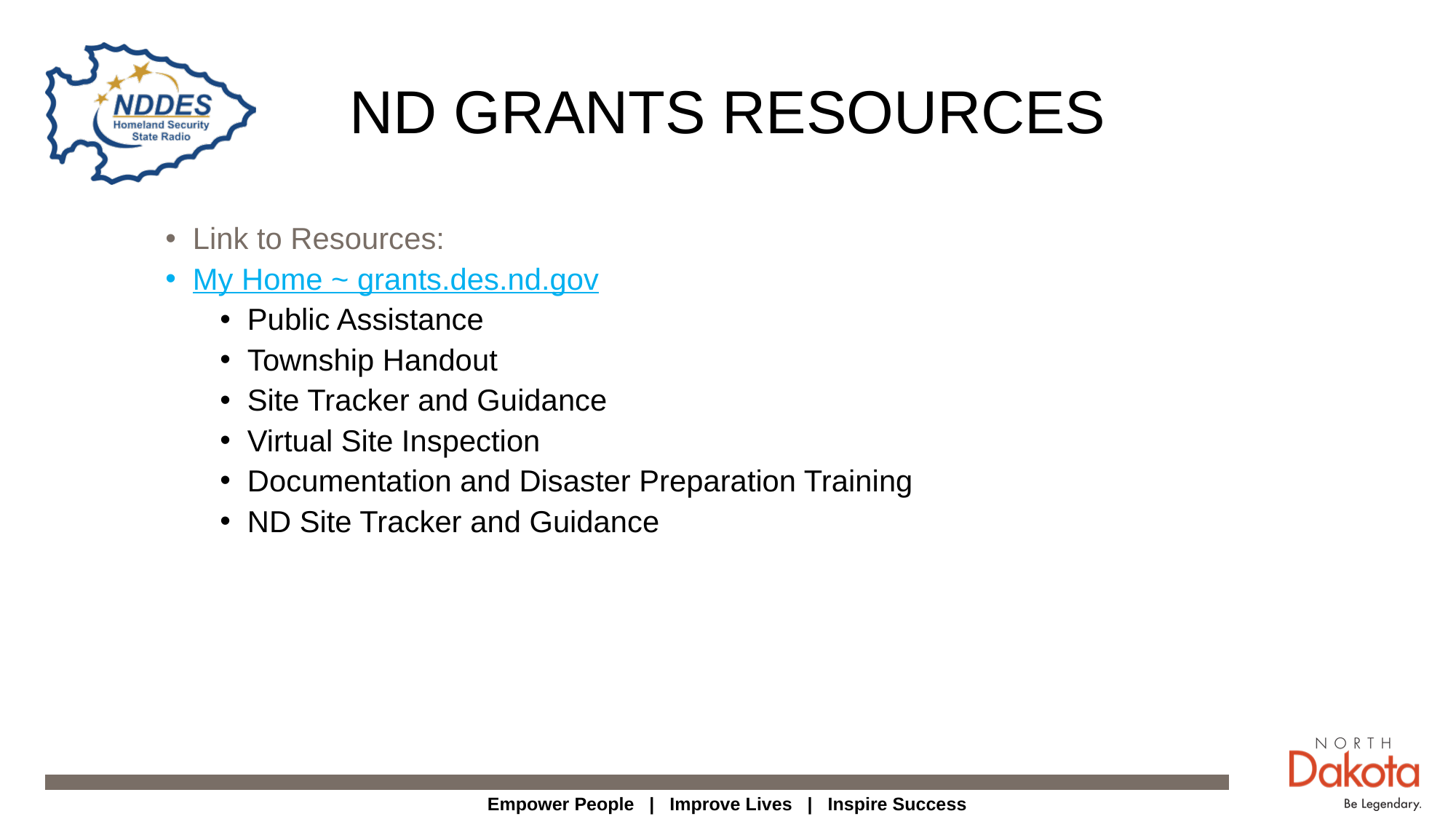

# ND GRANTS RESOURCES
Link to Resources:
My Home ~ grants.des.nd.gov
Public Assistance
Township Handout
Site Tracker and Guidance
Virtual Site Inspection
Documentation and Disaster Preparation Training
ND Site Tracker and Guidance